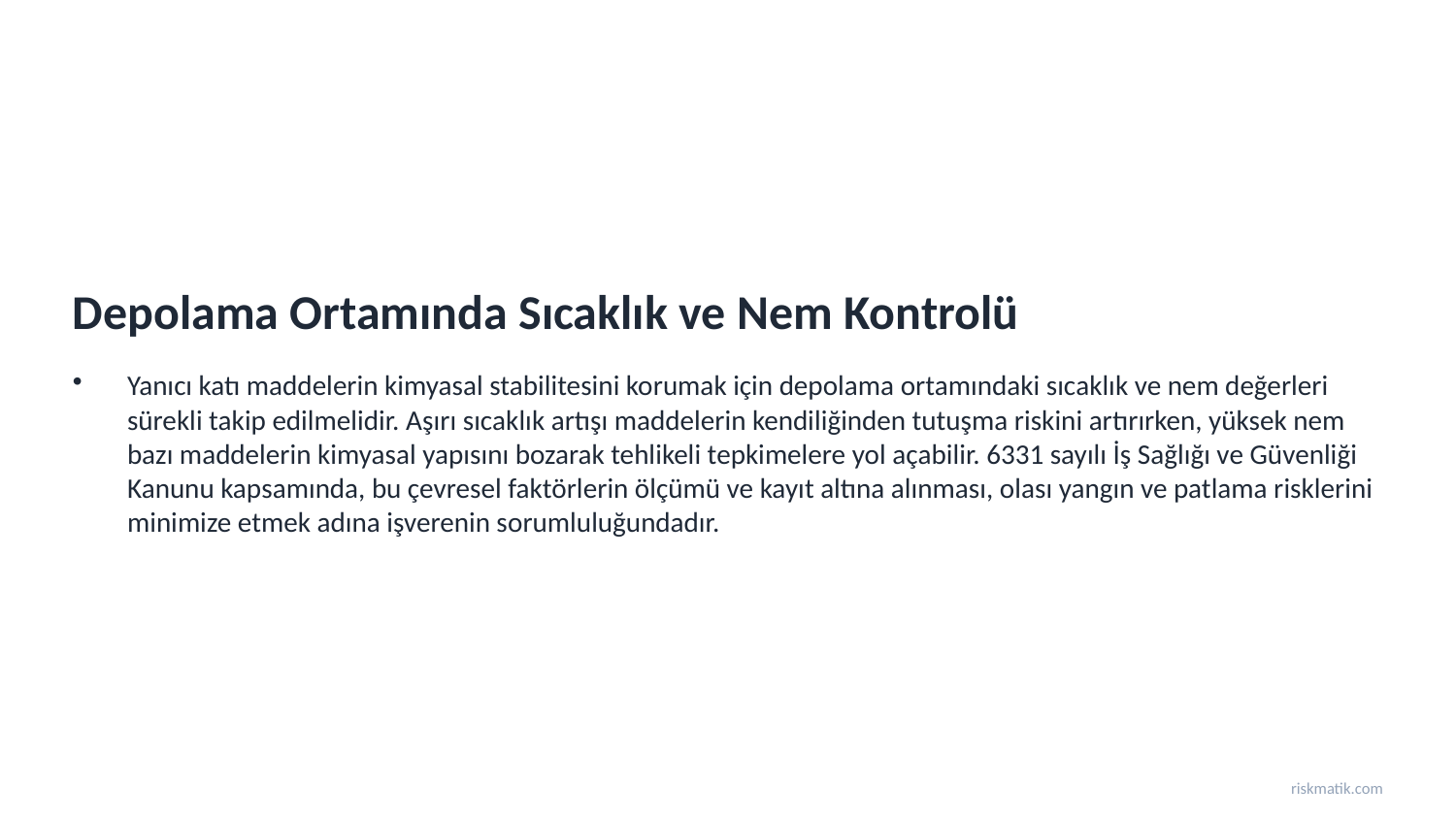

Depolama Ortamında Sıcaklık ve Nem Kontrolü
Yanıcı katı maddelerin kimyasal stabilitesini korumak için depolama ortamındaki sıcaklık ve nem değerleri sürekli takip edilmelidir. Aşırı sıcaklık artışı maddelerin kendiliğinden tutuşma riskini artırırken, yüksek nem bazı maddelerin kimyasal yapısını bozarak tehlikeli tepkimelere yol açabilir. 6331 sayılı İş Sağlığı ve Güvenliği Kanunu kapsamında, bu çevresel faktörlerin ölçümü ve kayıt altına alınması, olası yangın ve patlama risklerini minimize etmek adına işverenin sorumluluğundadır.
riskmatik.com